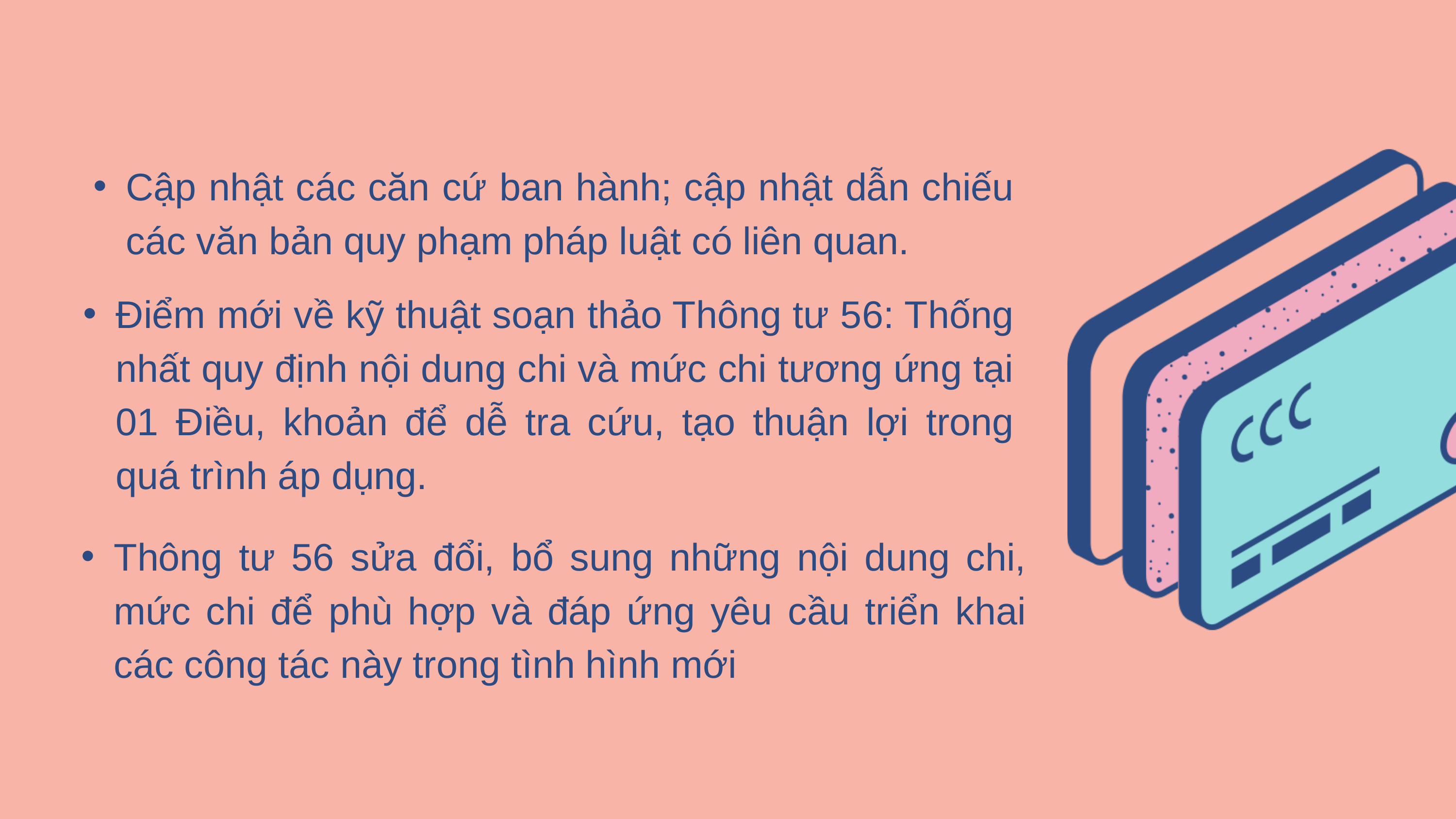

Cập nhật các căn cứ ban hành; cập nhật dẫn chiếu các văn bản quy phạm pháp luật có liên quan.
Điểm mới về kỹ thuật soạn thảo Thông tư 56: Thống nhất quy định nội dung chi và mức chi tương ứng tại 01 Điều, khoản để dễ tra cứu, tạo thuận lợi trong quá trình áp dụng.
Thông tư 56 sửa đổi, bổ sung những nội dung chi, mức chi để phù hợp và đáp ứng yêu cầu triển khai các công tác này trong tình hình mới